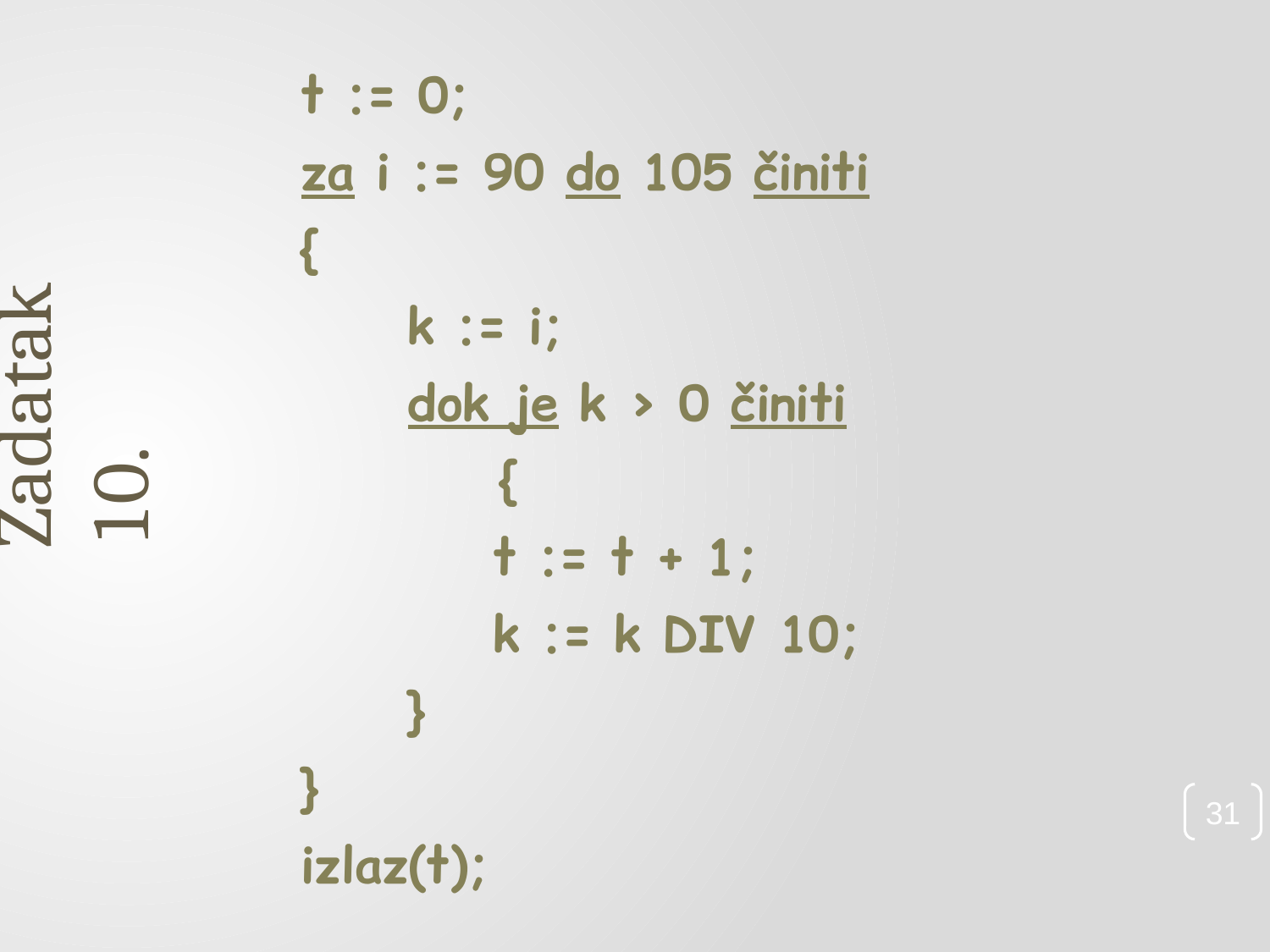

t := 0;
za i := 90 do 105 činiti
{
     k := i;
     dok je k > 0 činiti
		 {
         t := t + 1;
         k := k DIV 10;
     }
}
izlaz(t);
# Zadatak 10.
31